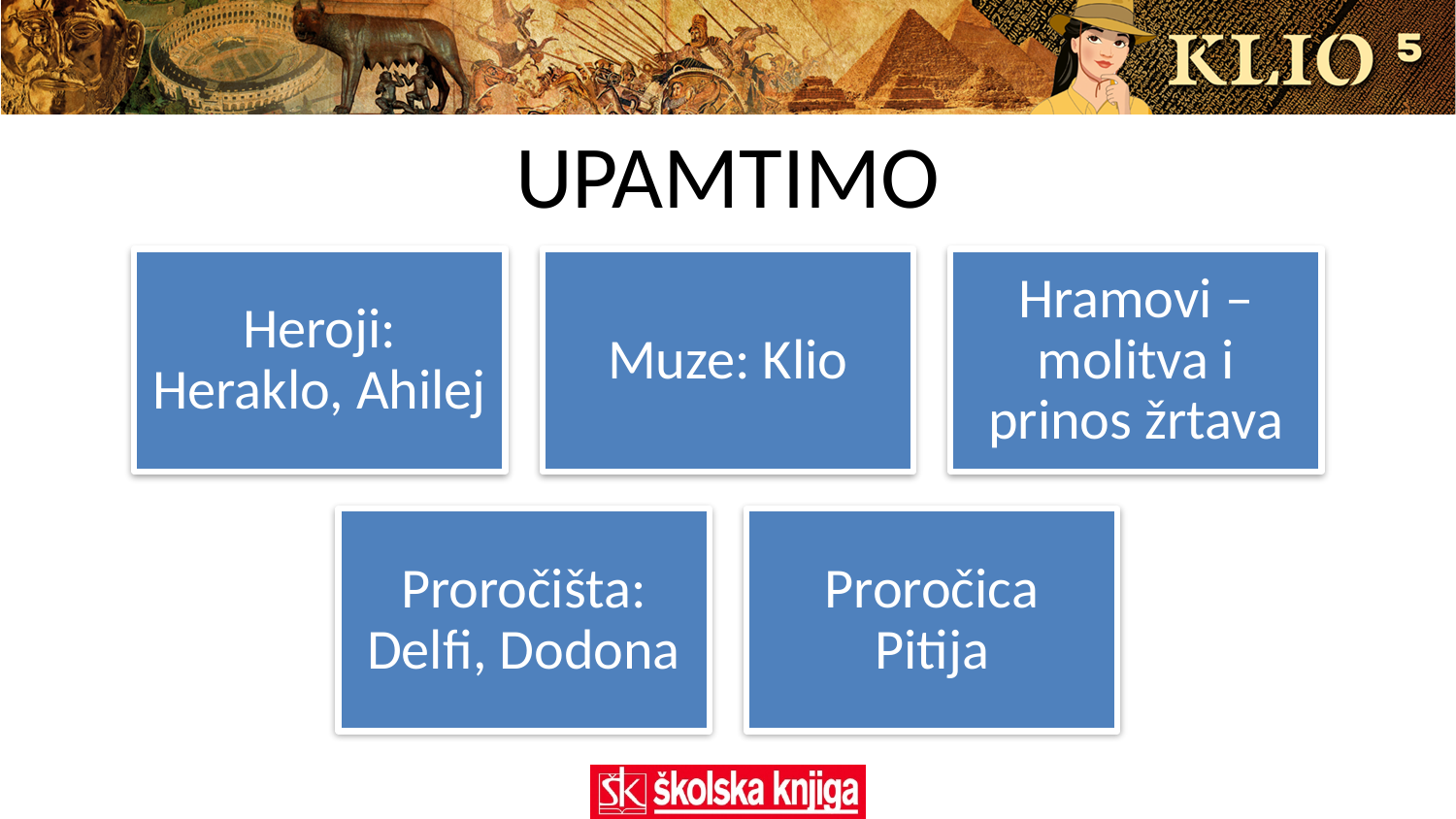

# UPAMTIMO
Heroji: Heraklo, Ahilej
Muze: Klio
Hramovi – molitva i prinos žrtava
Proročišta: Delfi, Dodona
Proročica Pitija